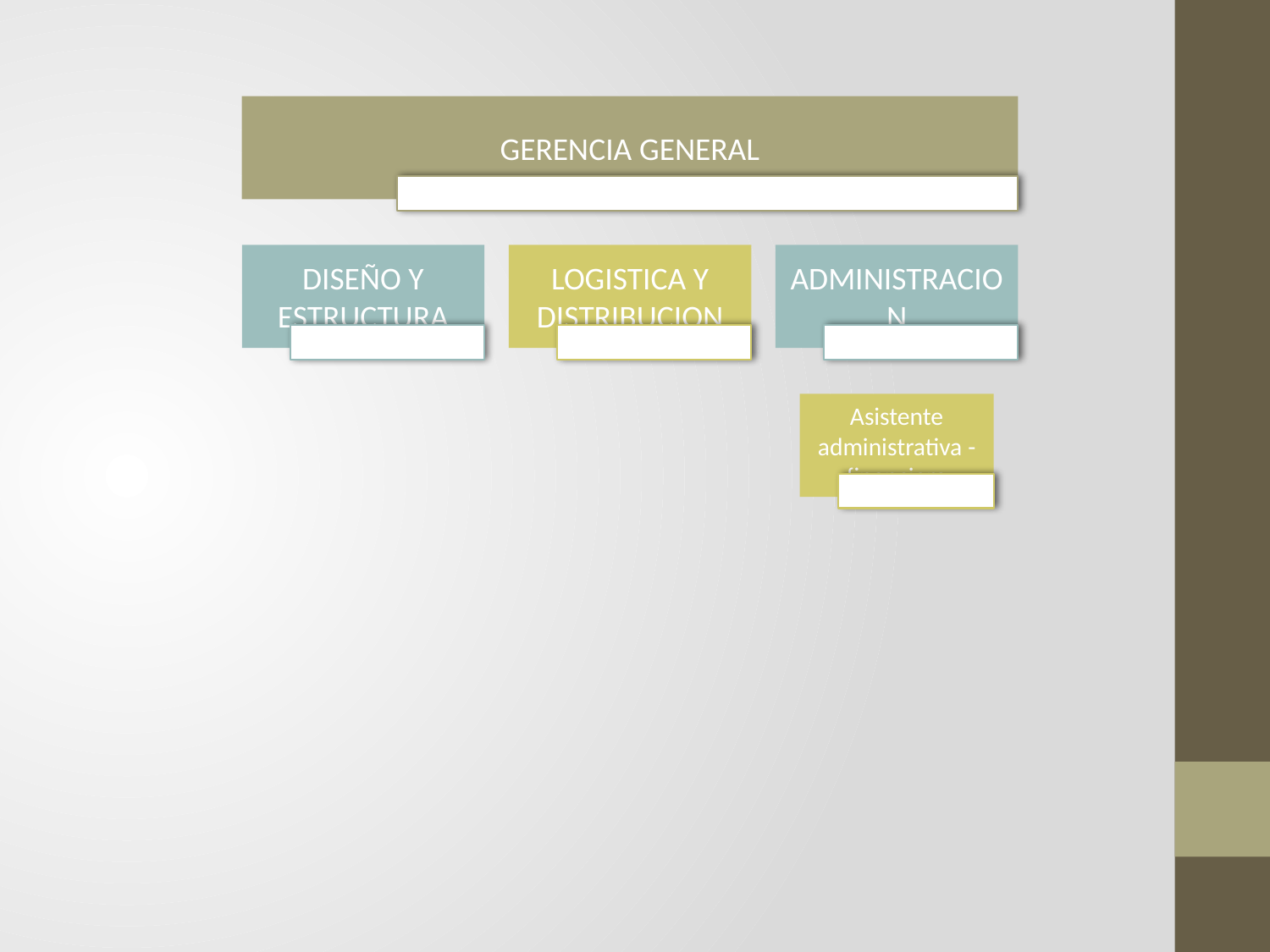

GERENCIA GENERAL
DISEÑO Y ESTRUCTURA
LOGISTICA Y DISTRIBUCION
ADMINISTRACION
Asistente administrativa - financiera